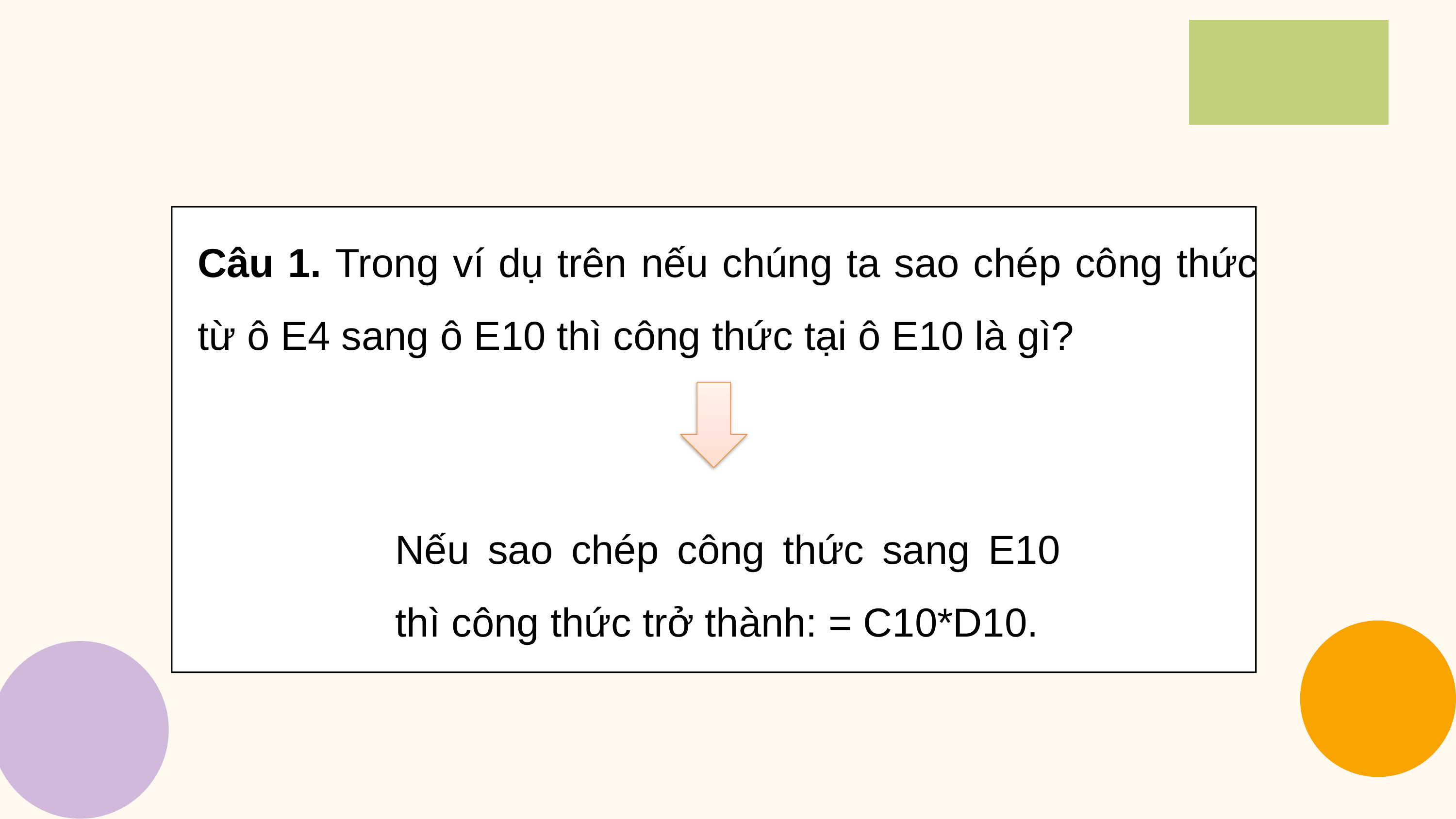

Câu 1. Trong ví dụ trên nếu chúng ta sao chép công thức từ ô E4 sang ô E10 thì công thức tại ô E10 là gì?

Nếu sao chép công thức sang E10 thì công thức trở thành: = C10*D10.